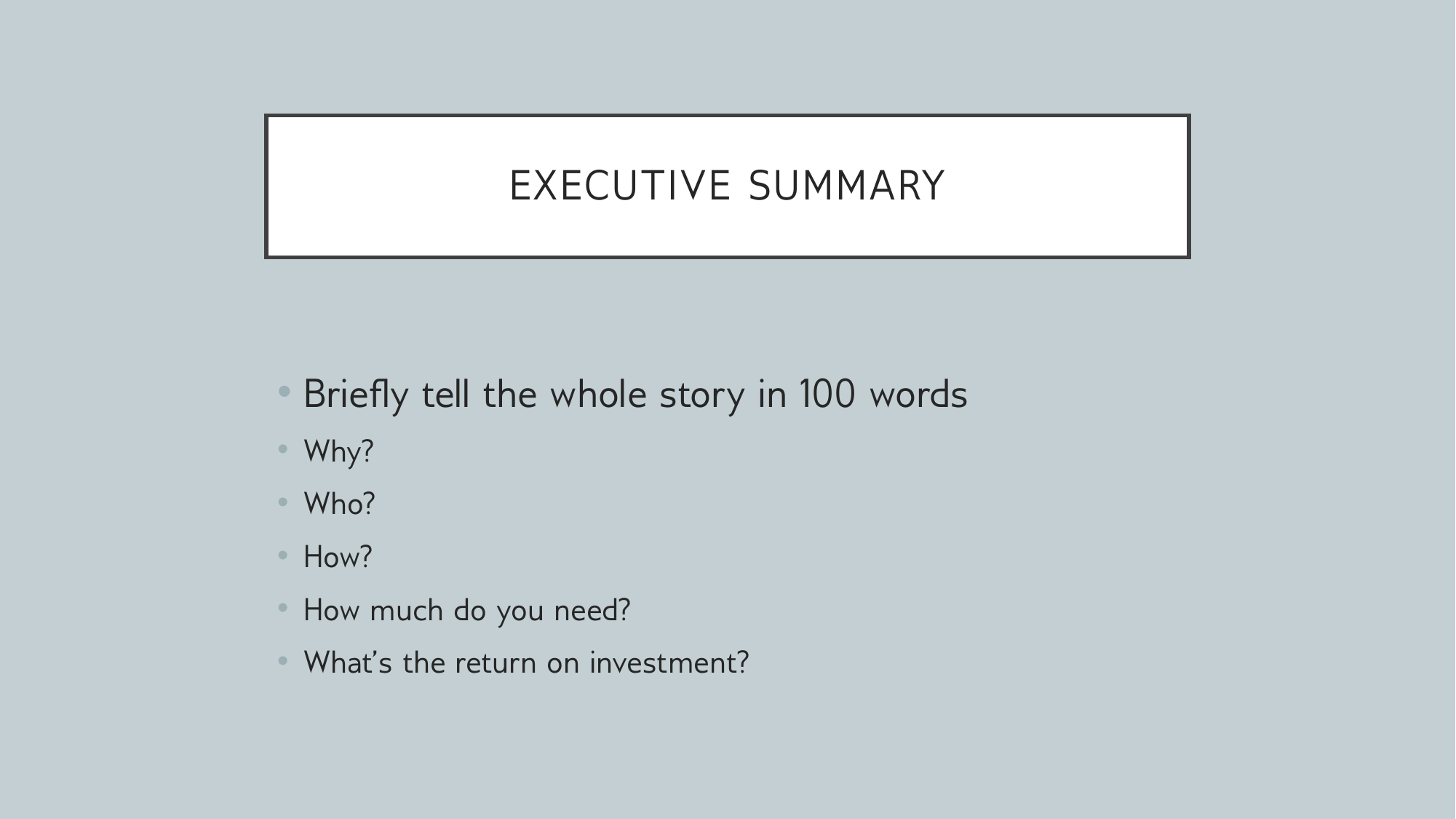

# Executive Summary

Briefly tell the whole story in 100 words
Why?
Who?
How?
How much do you need?
What’s the return on investment?